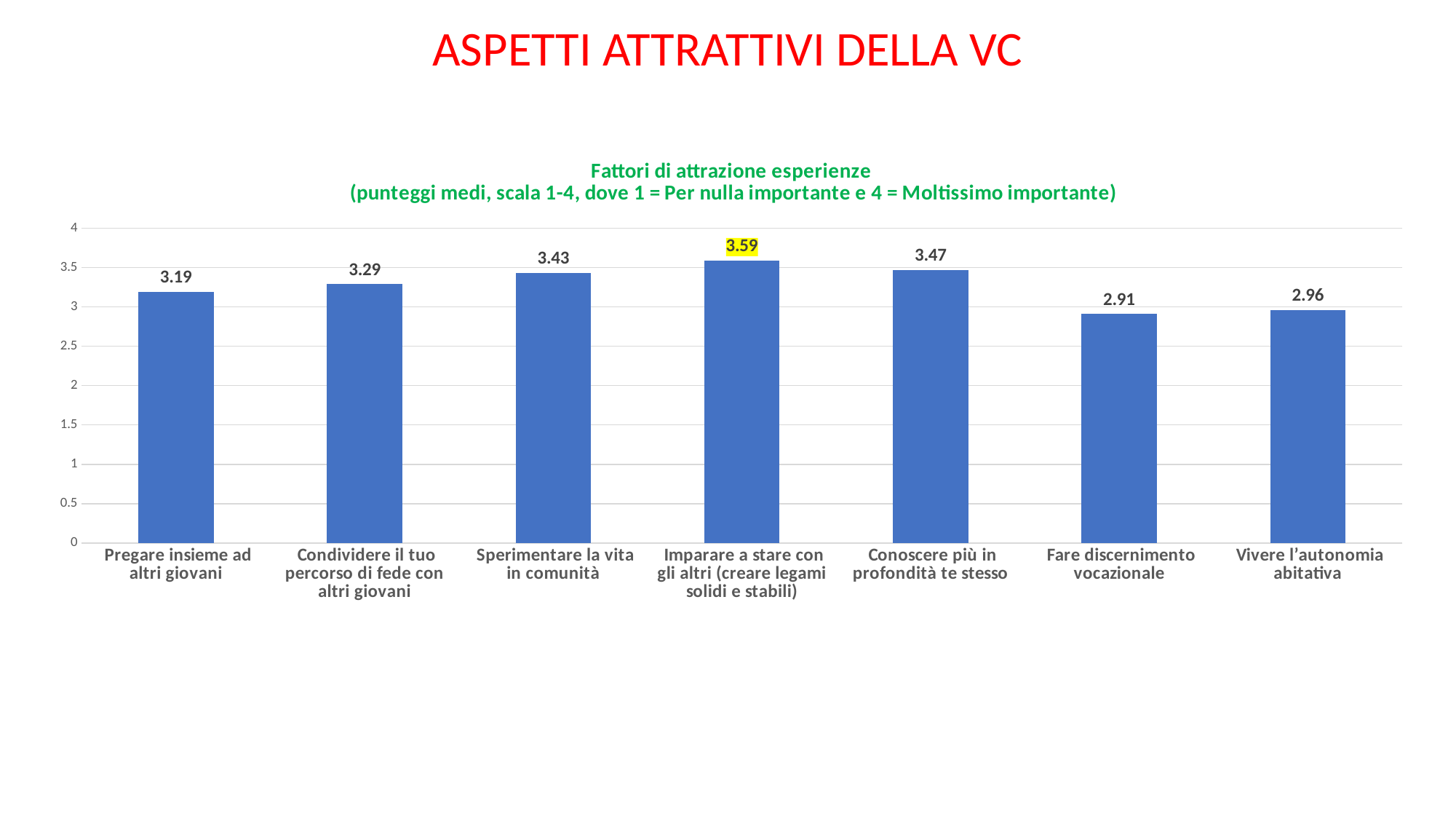

# ASPETTI ATTRATTIVI DELLA VC

### Chart: Fattori di attrazione esperienze
 (punteggi medi, scala 1-4, dove 1 = Per nulla importante e 4 = Moltissimo importante)

| Category |  |
|---|---|
|  Pregare insieme ad altri giovani | 3.19 |
|  Condividere il tuo percorso di fede con altri giovani | 3.29 |
|  Sperimentare la vita in comunità | 3.43 |
|  Imparare a stare con gli altri (creare legami solidi e stabili) | 3.59 |
|  Conoscere più in profondità te stesso | 3.47 |
|  Fare discernimento vocazionale | 2.91 |
|  Vivere l’autonomia abitativa | 2.96 |